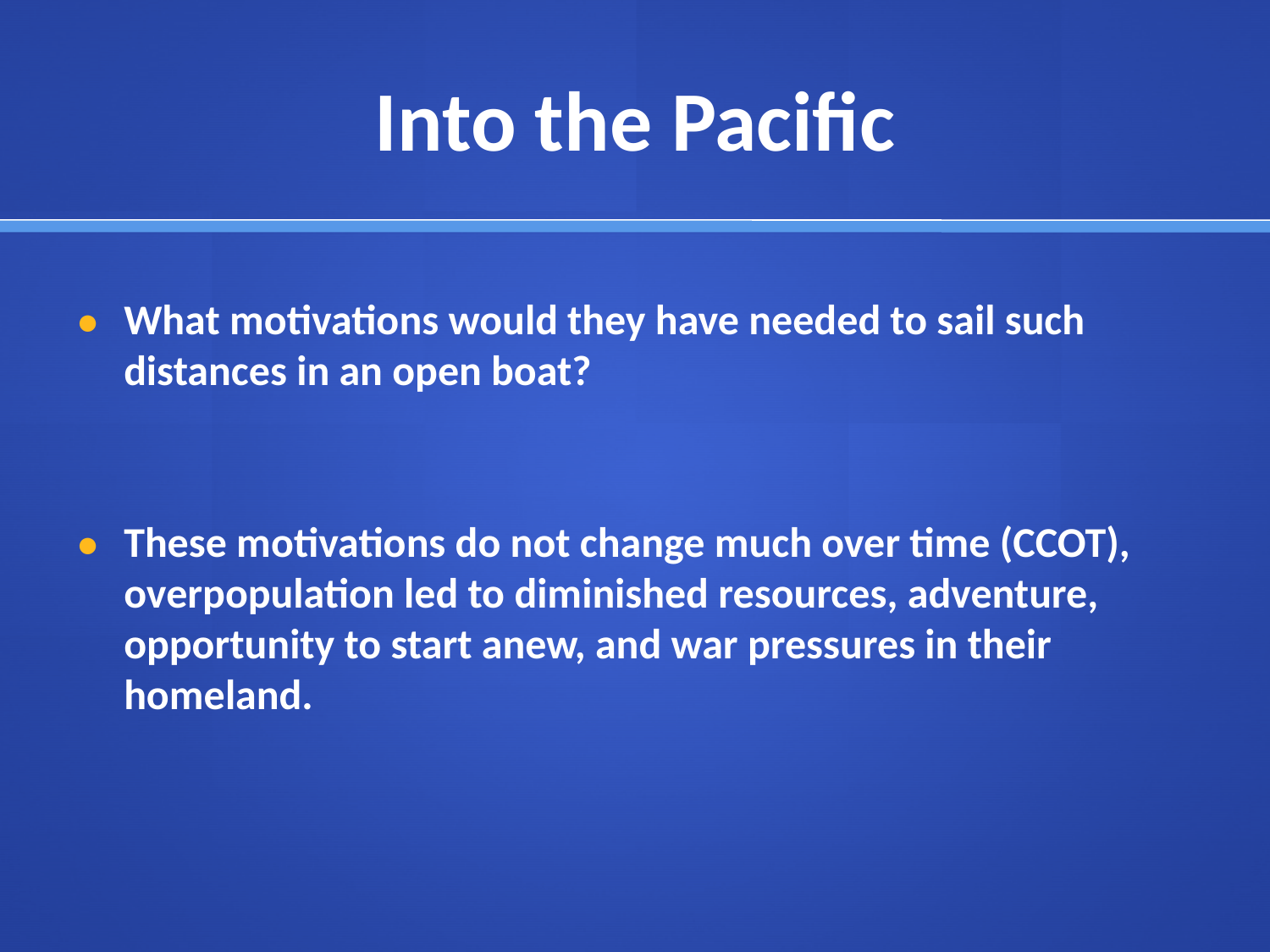

# Into the Pacific
What motivations would they have needed to sail such distances in an open boat?

These motivations do not change much over time (CCOT), overpopulation led to diminished resources, adventure, opportunity to start anew, and war pressures in their homeland.